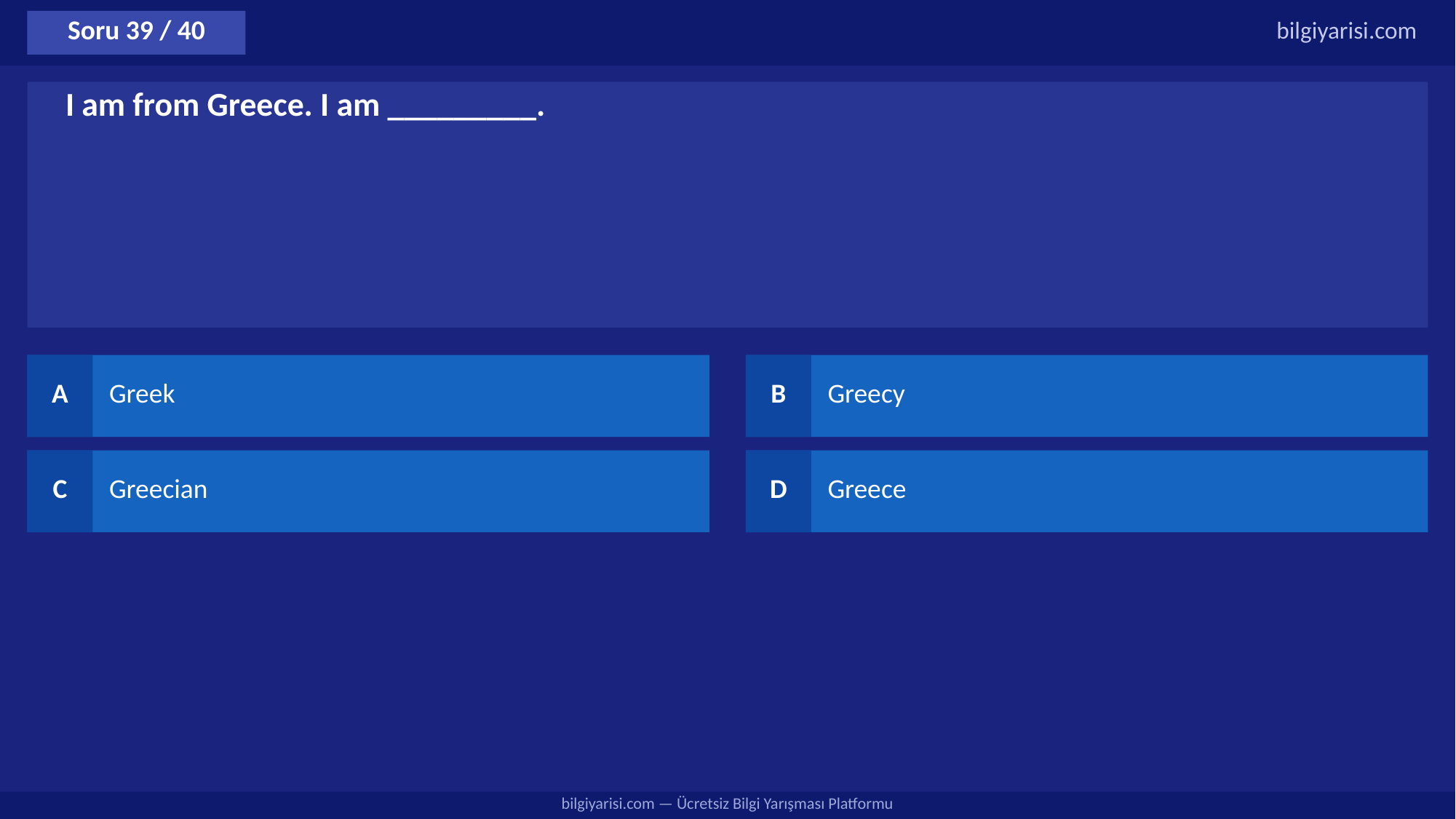

Soru 39 / 40
bilgiyarisi.com

I am from Greece. I am _________.

A
Greek

B
Greecy

C
Greecian

D
Greece
bilgiyarisi.com — Ücretsiz Bilgi Yarışması Platformu